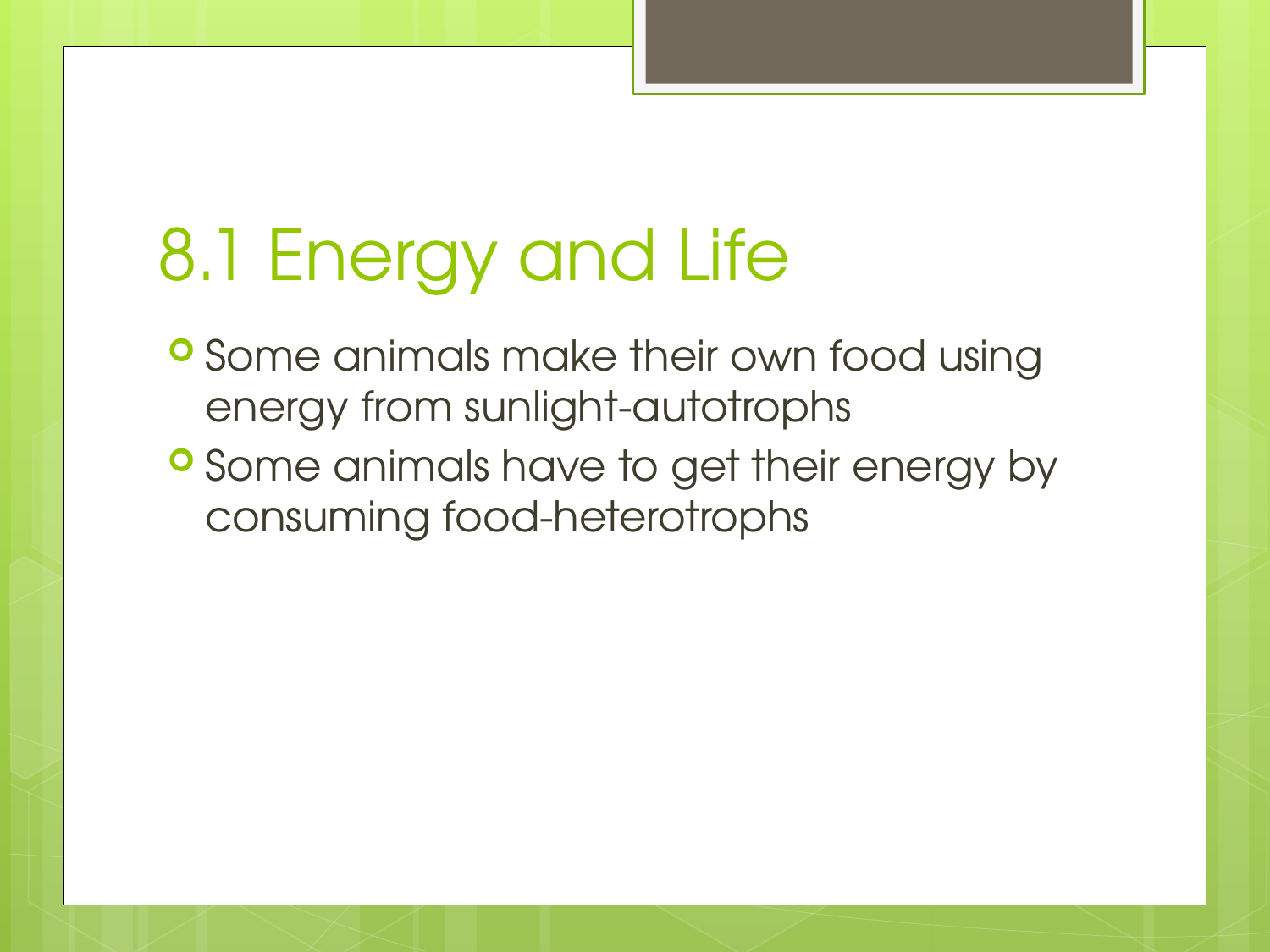

# 8.1 Energy and Life
Some animals make their own food using energy from sunlight-autotrophs
Some animals have to get their energy by consuming food-heterotrophs